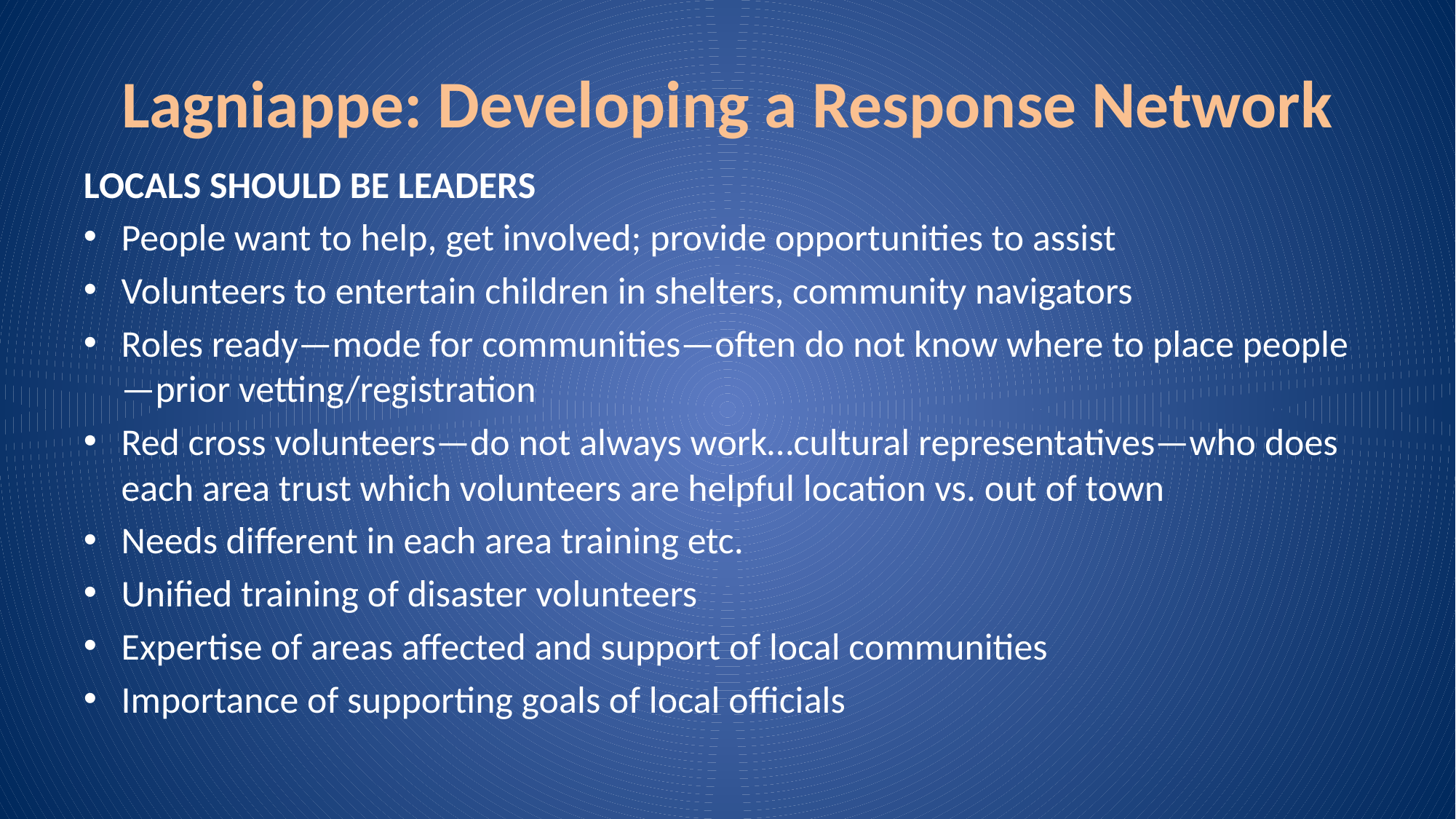

# Lagniappe: Developing a Response Network
LOCALS SHOULD BE LEADERS
People want to help, get involved; provide opportunities to assist
Volunteers to entertain children in shelters, community navigators
Roles ready—mode for communities—often do not know where to place people—prior vetting/registration
Red cross volunteers—do not always work…cultural representatives—who does each area trust which volunteers are helpful location vs. out of town
Needs different in each area training etc.
Unified training of disaster volunteers
Expertise of areas affected and support of local communities
Importance of supporting goals of local officials